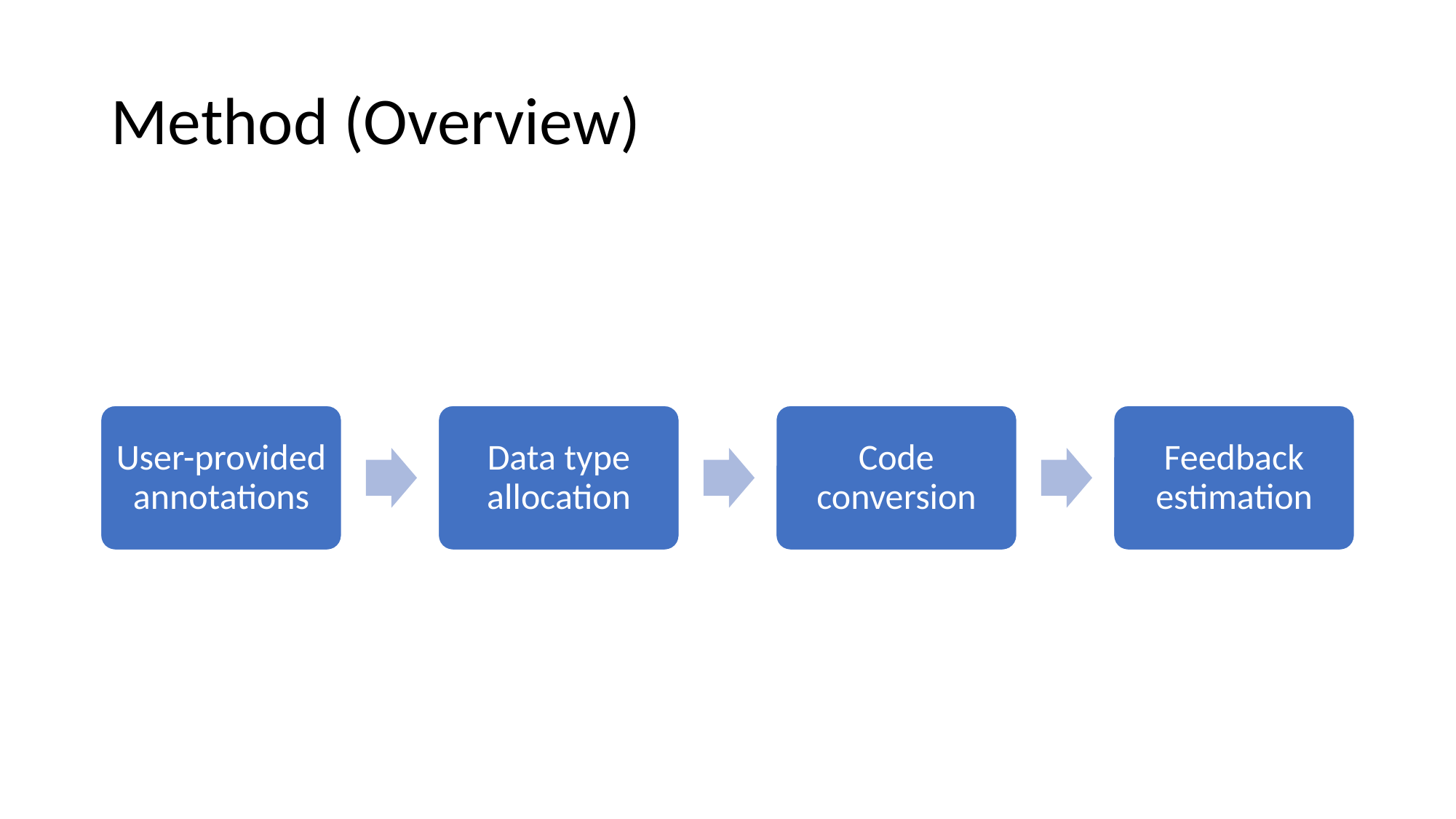

# Method (Overview)

User-provided annotations
Data type allocation
Code conversion
Feedback estimation